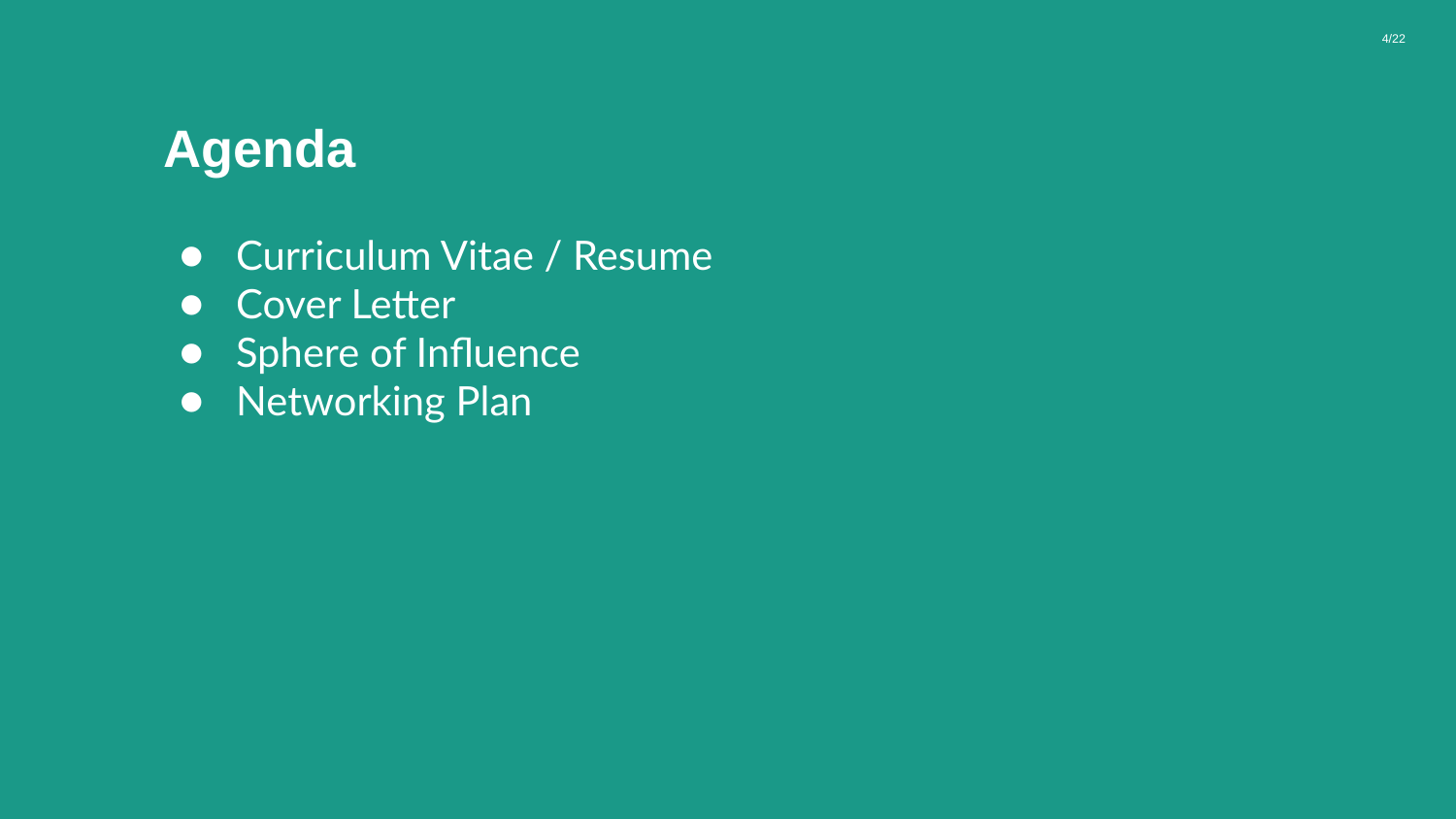

# Agenda
Curriculum Vitae / Resume
Cover Letter
Sphere of Influence
Networking Plan